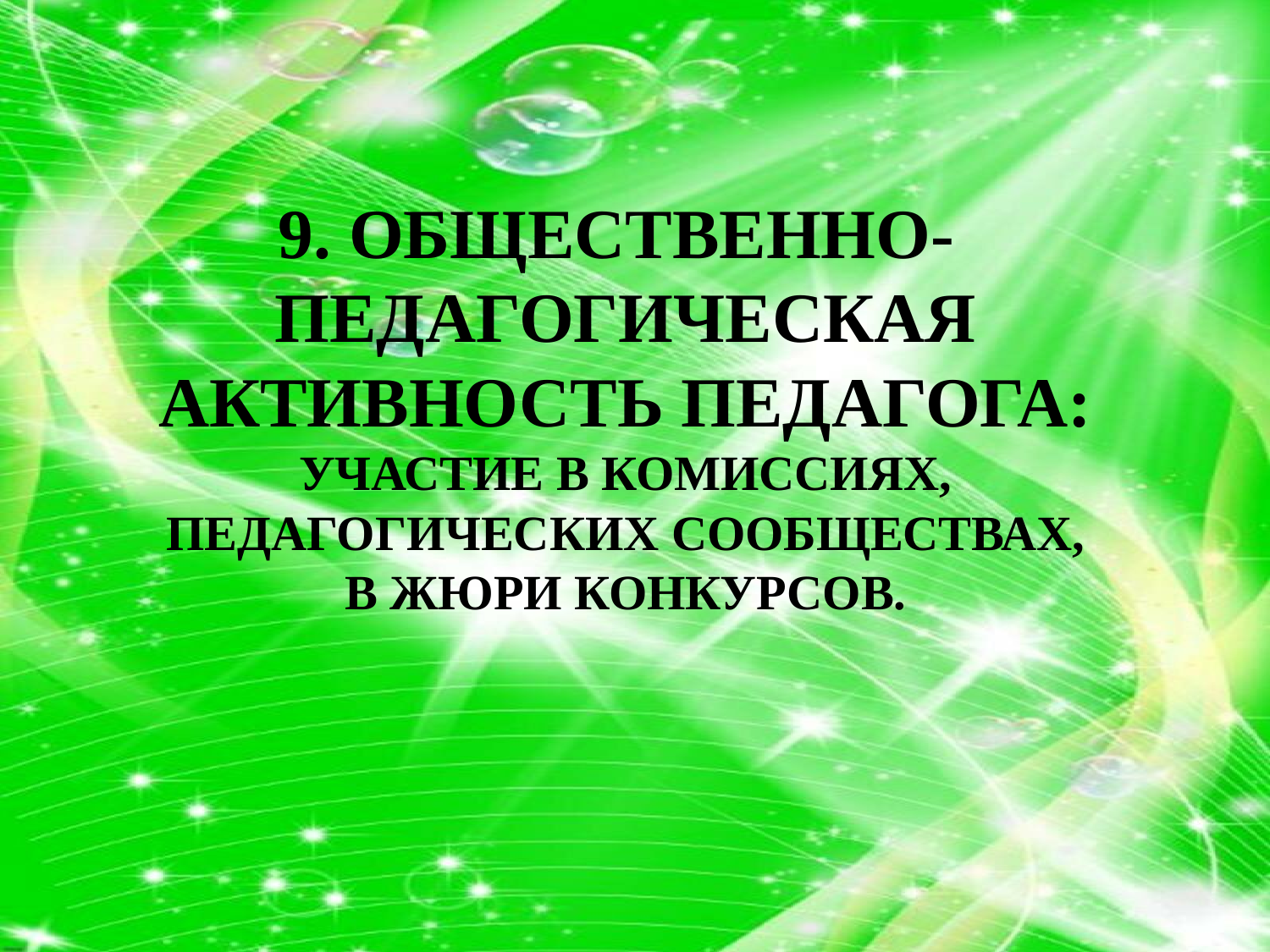

# 9. ОБЩЕСТВЕННО-  ПЕДАГОГИЧЕСКАЯ АКТИВНОСТЬ ПЕДАГОГА: УЧАСТИЕ В КОМИССИЯХ, ПЕДАГОГИЧЕСКИХ СООБЩЕСТВАХ, В ЖЮРИ КОНКУРСОВ.